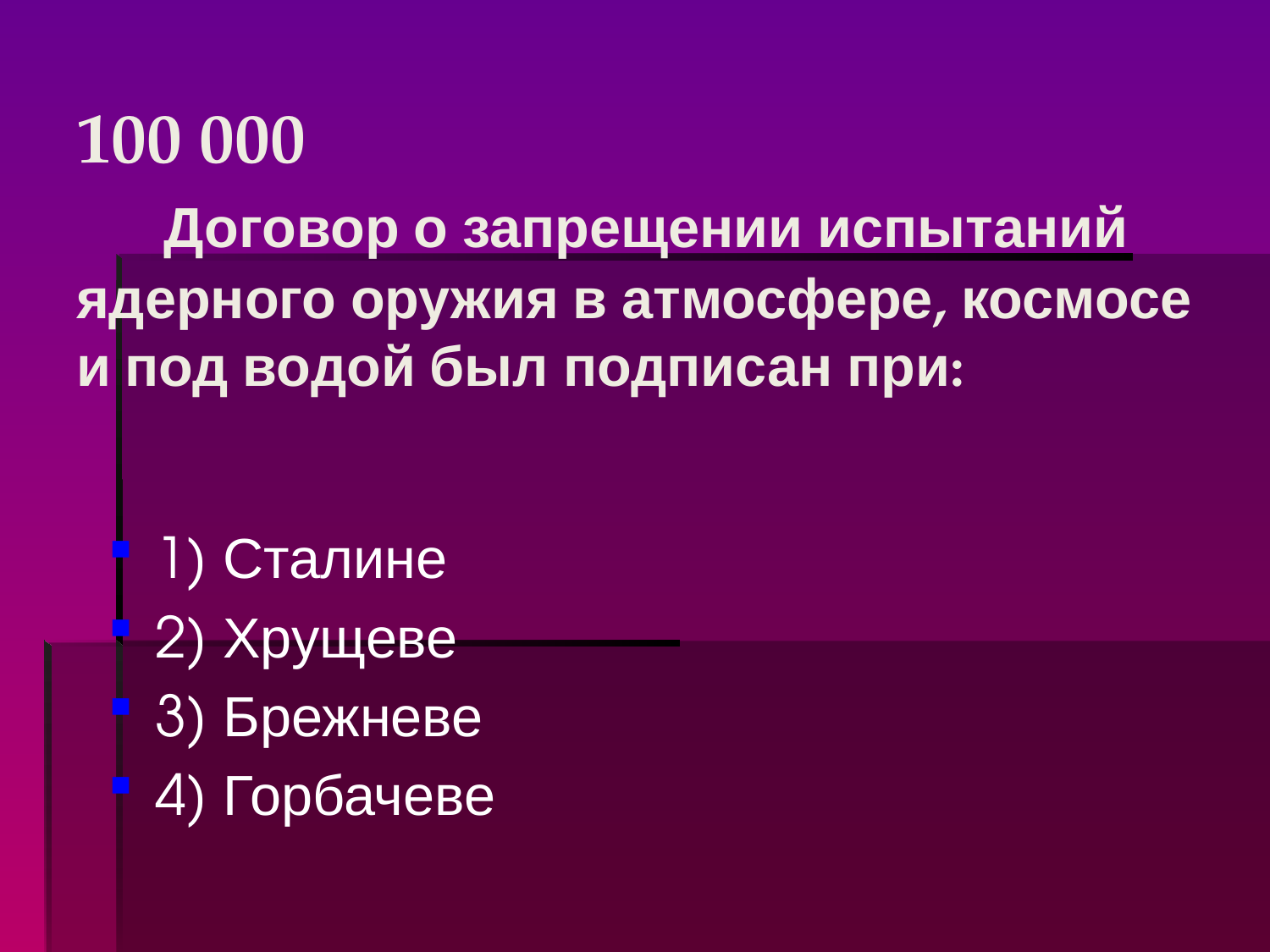

# 100 000 Договор о запрещении испытаний ядерного оружия в атмосфере, космосе и под водой был подписан при:
1) Сталине
2) Хрущеве
3) Брежневе
4) Горбачеве